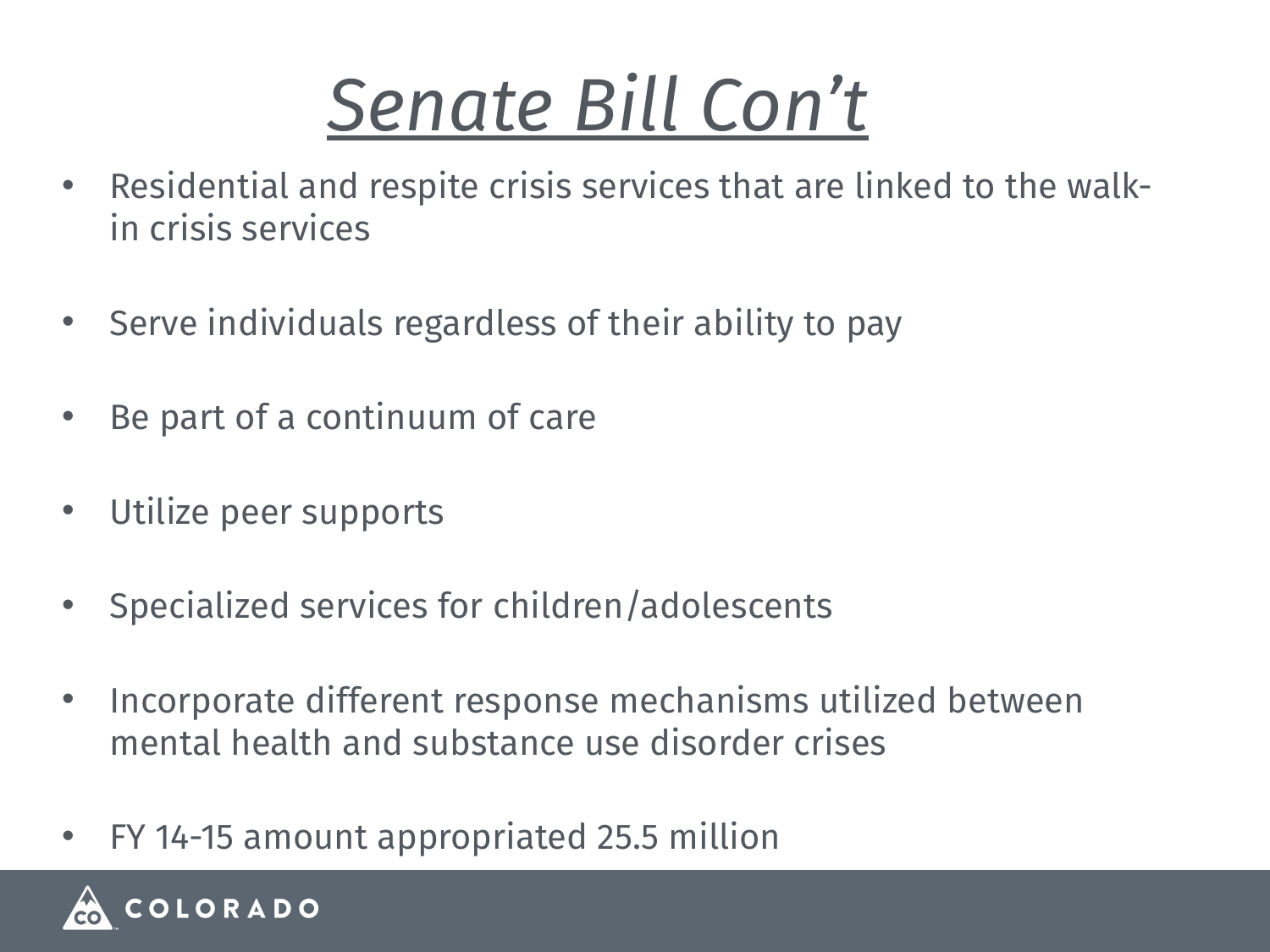

# Senate Bill Con’t
Residential and respite crisis services that are linked to the walk-in crisis services
Serve individuals regardless of their ability to pay
Be part of a continuum of care
Utilize peer supports
Specialized services for children/adolescents
Incorporate different response mechanisms utilized between mental health and substance use disorder crises
FY 14-15 amount appropriated 25.5 million